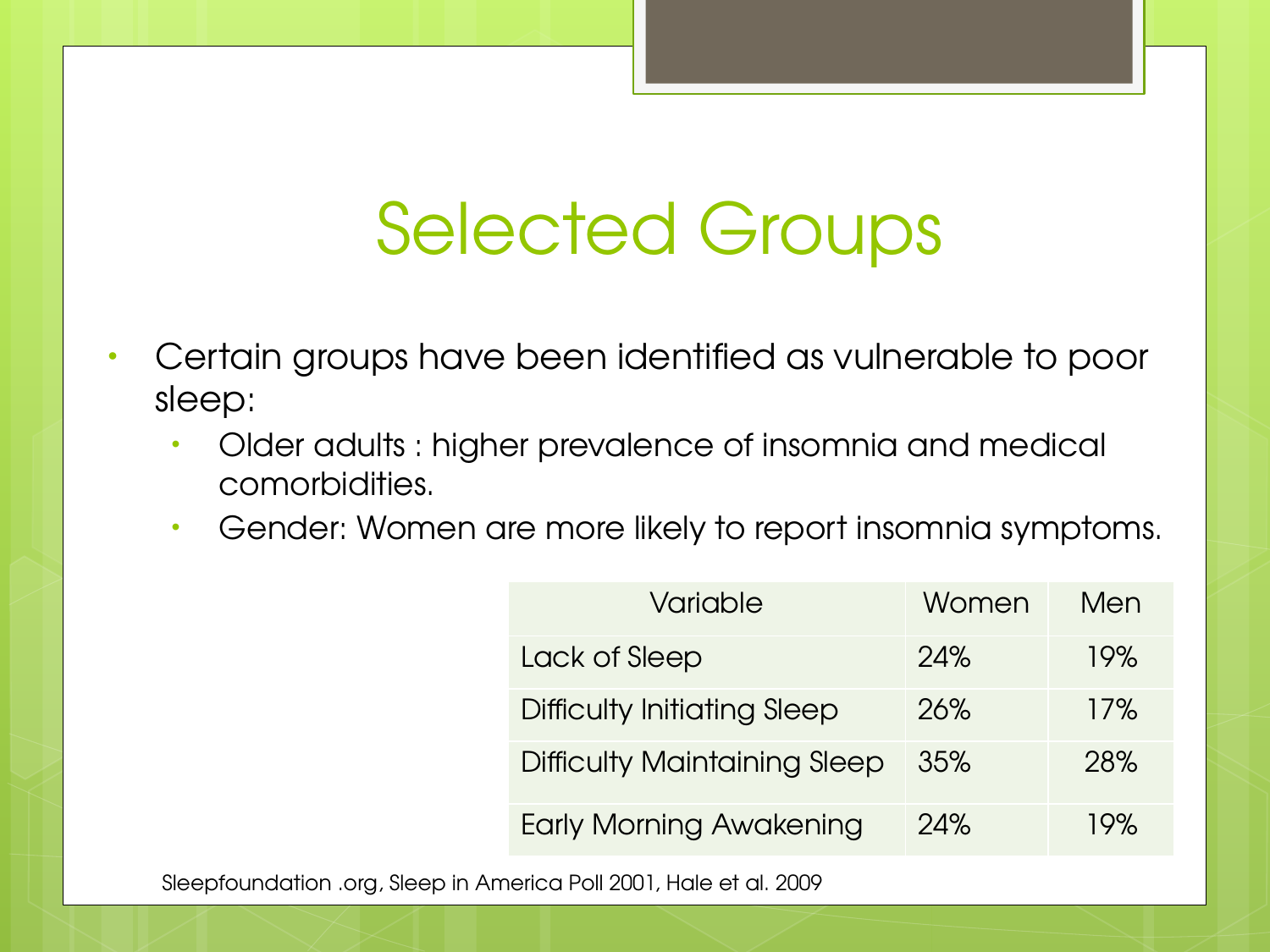

# Selected Groups
Certain groups have been identified as vulnerable to poor sleep:
Older adults : higher prevalence of insomnia and medical comorbidities.
Gender: Women are more likely to report insomnia symptoms.

| Variable | Women | Men |
| --- | --- | --- |
| Lack of Sleep | 24% | 19% |
| Difficulty Initiating Sleep | 26% | 17% |
| Difficulty Maintaining Sleep | 35% | 28% |
| Early Morning Awakening | 24% | 19% |
Sleepfoundation .org, Sleep in America Poll 2001, Hale et al. 2009